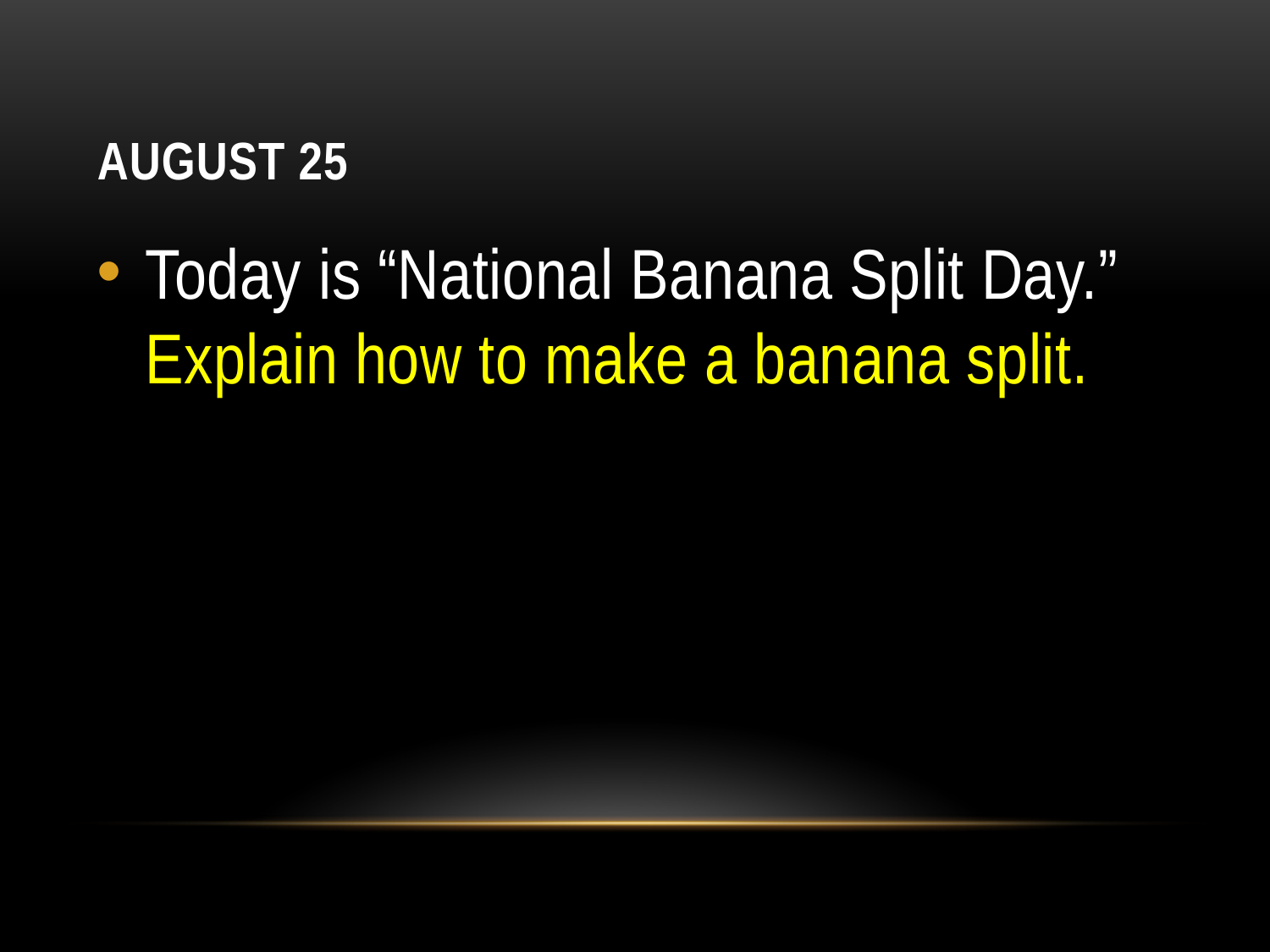

# August 25
Today is “National Banana Split Day.” Explain how to make a banana split.